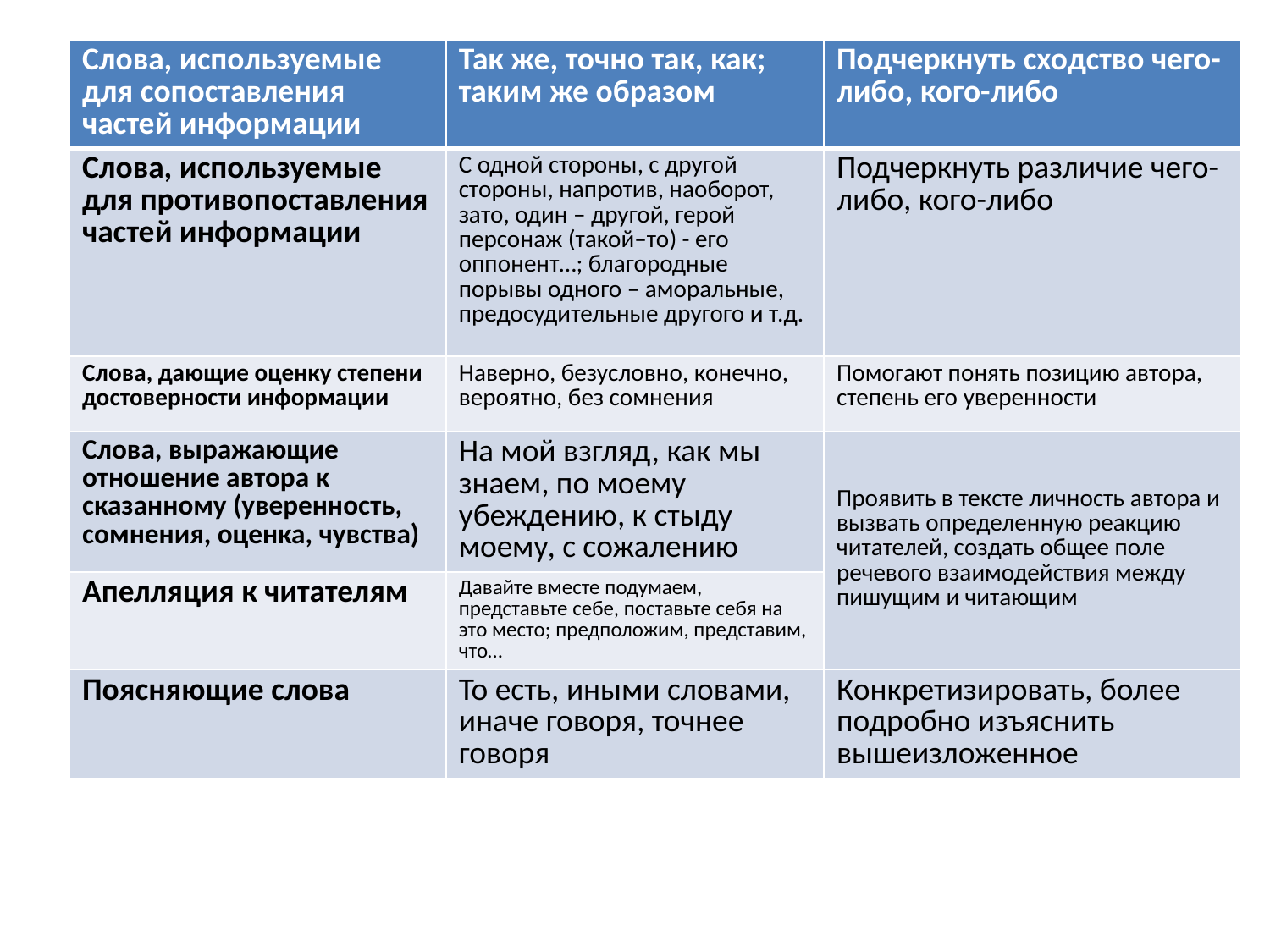

| Слова, используемые для сопоставления частей информации | Так же, точно так, как; таким же образом | Подчеркнуть сходство чего-либо, кого-либо |
| --- | --- | --- |
| Слова, используемые для противопоставления частей информации | С одной стороны, с другой стороны, напротив, наоборот, зато, один – другой, герой персонаж (такой–то) - его оппонент…; благородные порывы одного – аморальные, предосудительные другого и т.д. | Подчеркнуть различие чего-либо, кого-либо |
| Слова, дающие оценку степени достоверности информации | Наверно, безусловно, конечно, вероятно, без сомнения | Помогают понять позицию автора, степень его уверенности |
| Слова, выражающие отношение автора к сказанному (уверенность, сомнения, оценка, чувства) | На мой взгляд, как мы знаем, по моему убеждению, к стыду моему, с сожалению | Проявить в тексте личность автора и вызвать определенную реакцию читателей, создать общее поле речевого взаимодействия между пишущим и читающим |
| Апелляция к читателям | Давайте вместе подумаем, представьте себе, поставьте себя на это место; предположим, представим, что… |  |
| Поясняющие слова | То есть, иными словами, иначе говоря, точнее говоря | Конкретизировать, более подробно изъяснить вышеизложенное |